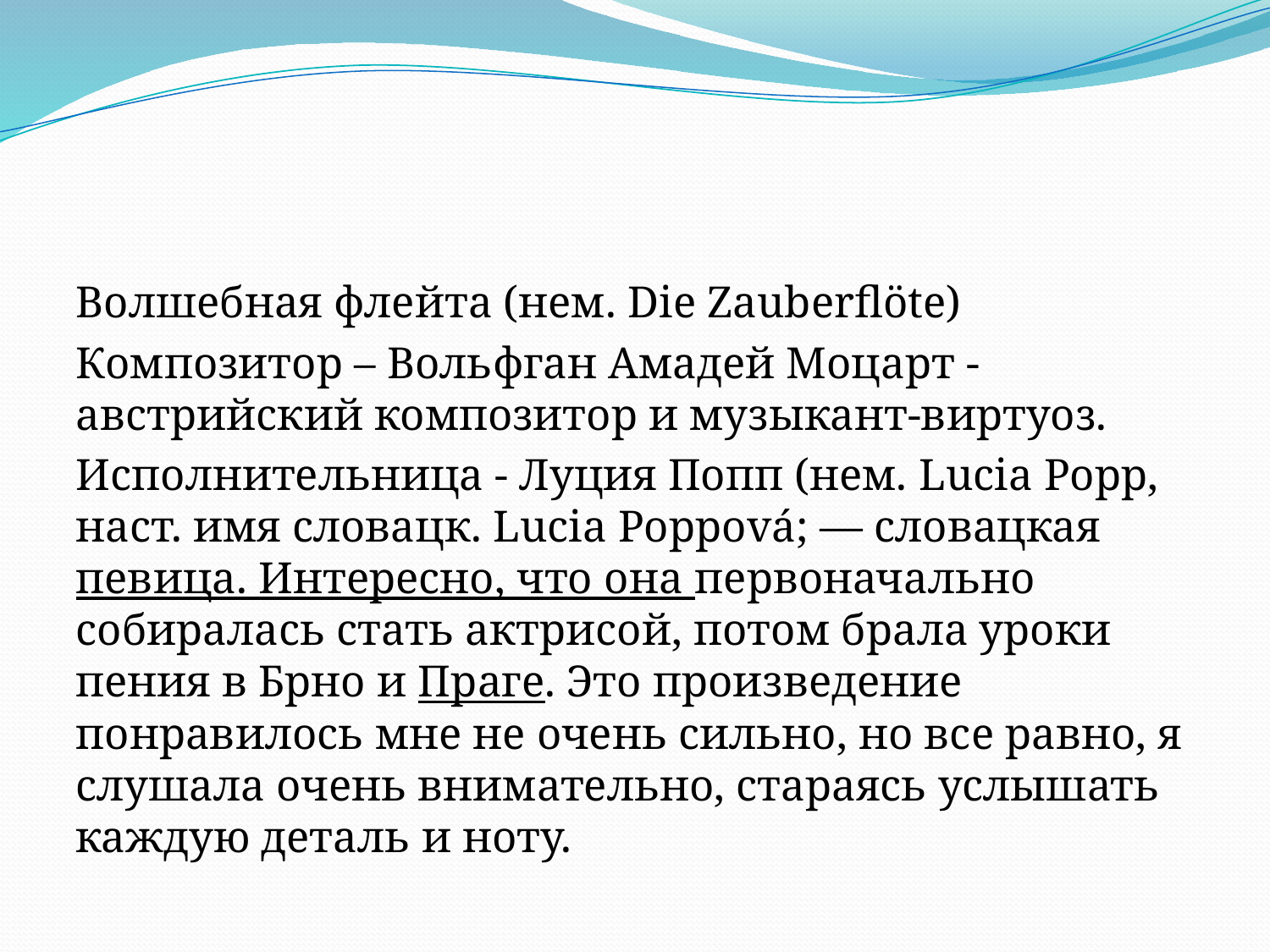

#
Волшебная флейта (нем. Die Zauberflöte)
Композитор – Вольфган Амадей Моцарт - австрийский композитор и музыкант-виртуоз.
Исполнительница - Луция Попп (нем. Lucia Popp, наст. имя словацк. Lucia Poppová; — словацкая певица. Интересно, что она первоначально собиралась стать актрисой, потом брала уроки пения в Брно и Праге. Это произведение понравилось мне не очень сильно, но все равно, я слушала очень внимательно, стараясь услышать каждую деталь и ноту.